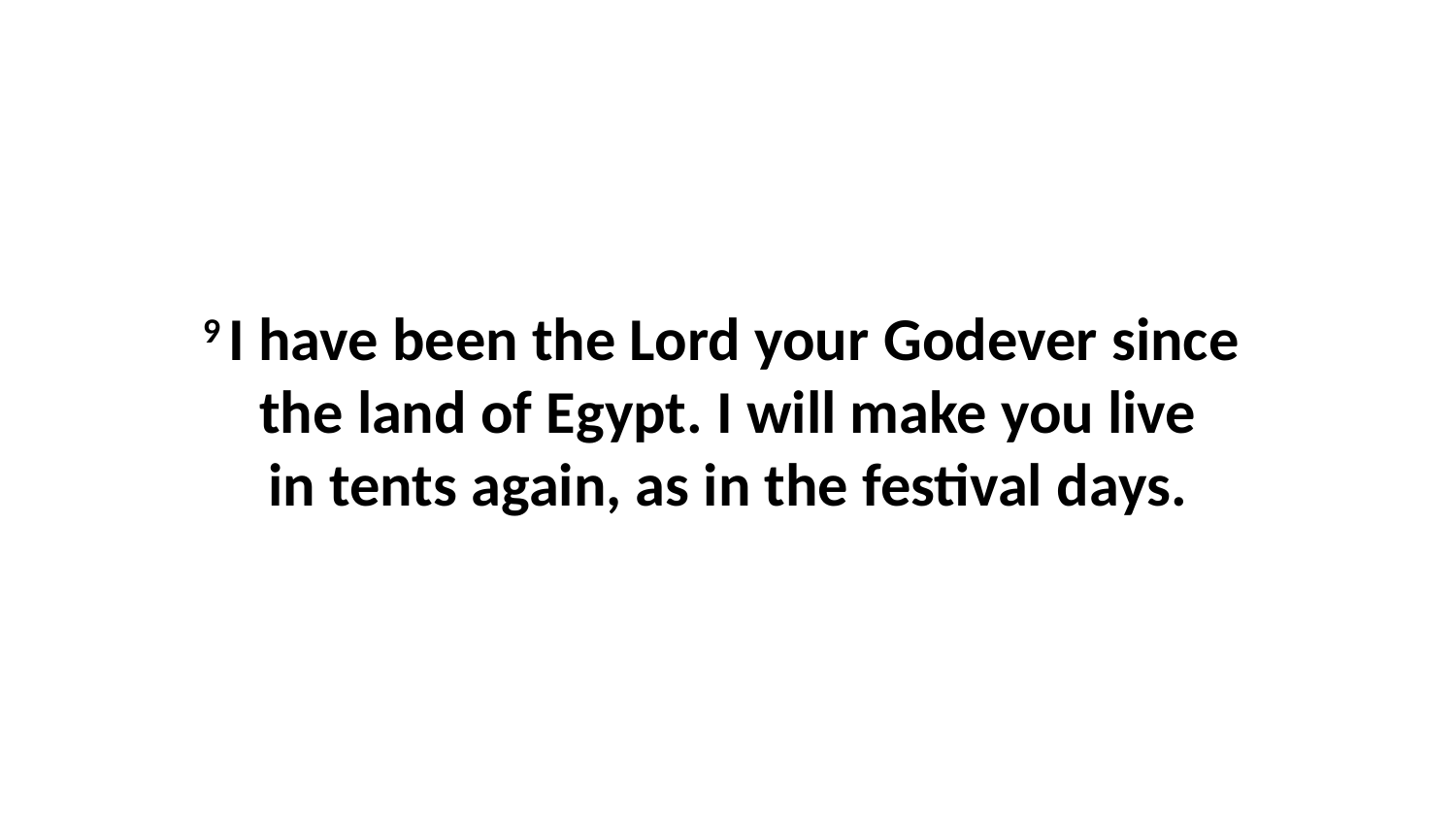

9 I have been the Lord your Godever since  the land of Egypt. I will make you live in tents again, as in the festival days.